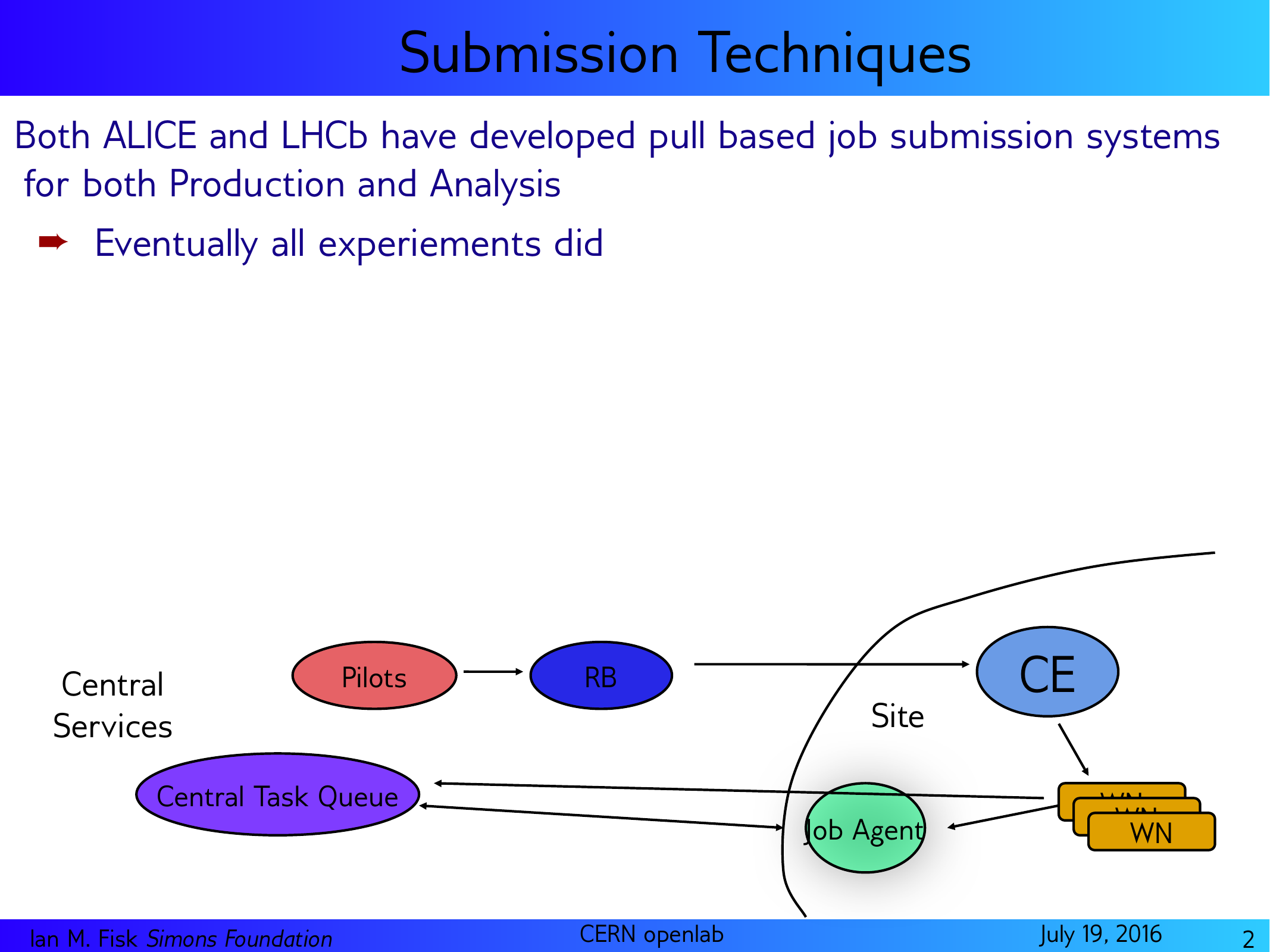

# Submission Techniques
Both ALICE and LHCb have developed pull based job submission systems for both Production and Analysis
Eventually all experiements did

CE
Pilots
RB
Central
Services

Site

Central Task Queue

Job Agent
WN
WN

WN
28